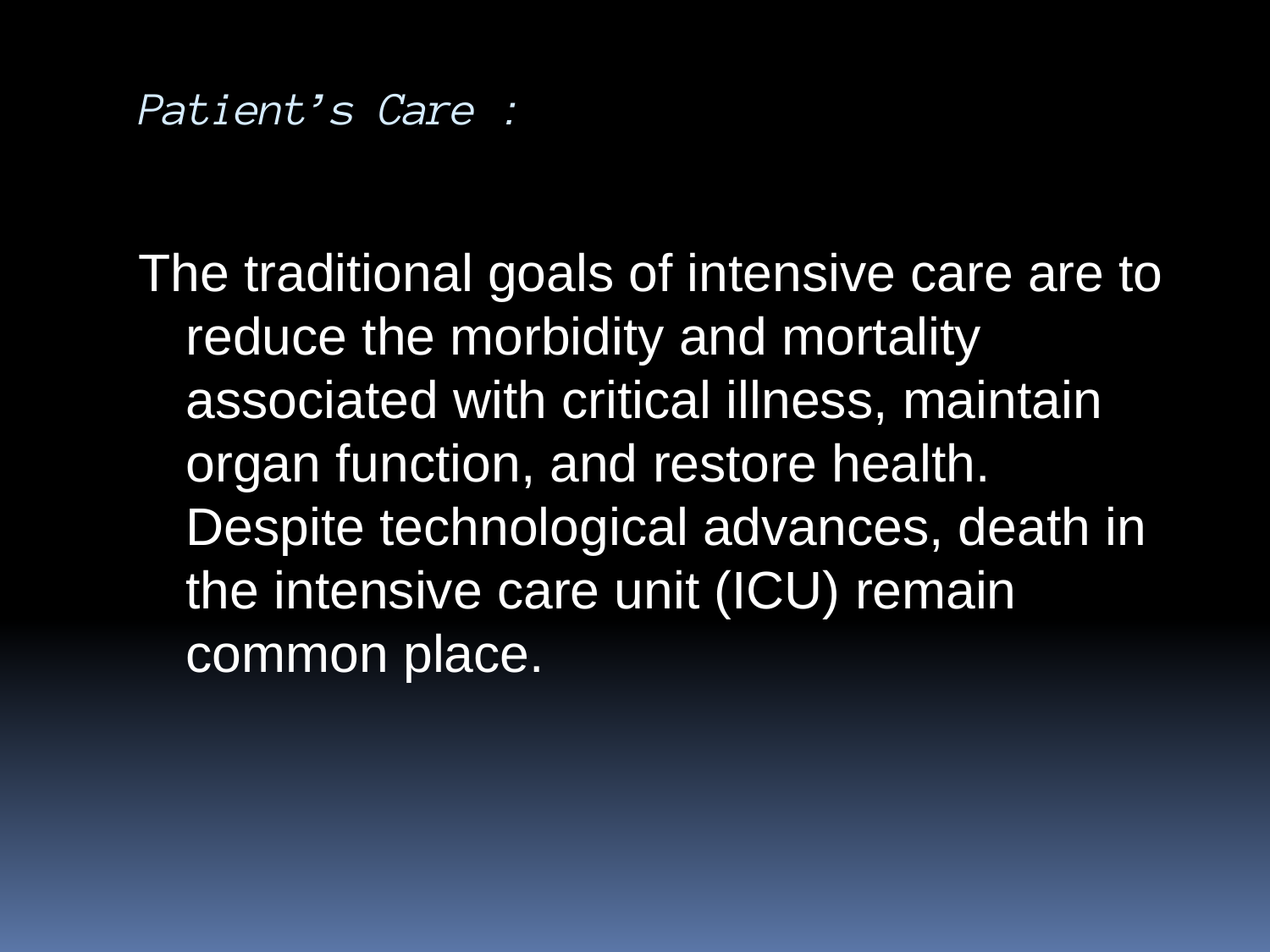

# Patient’s Care :
The traditional goals of intensive care are to reduce the morbidity and mortality associated with critical illness, maintain organ function, and restore health. Despite technological advances, death in the intensive care unit (ICU) remain common place.